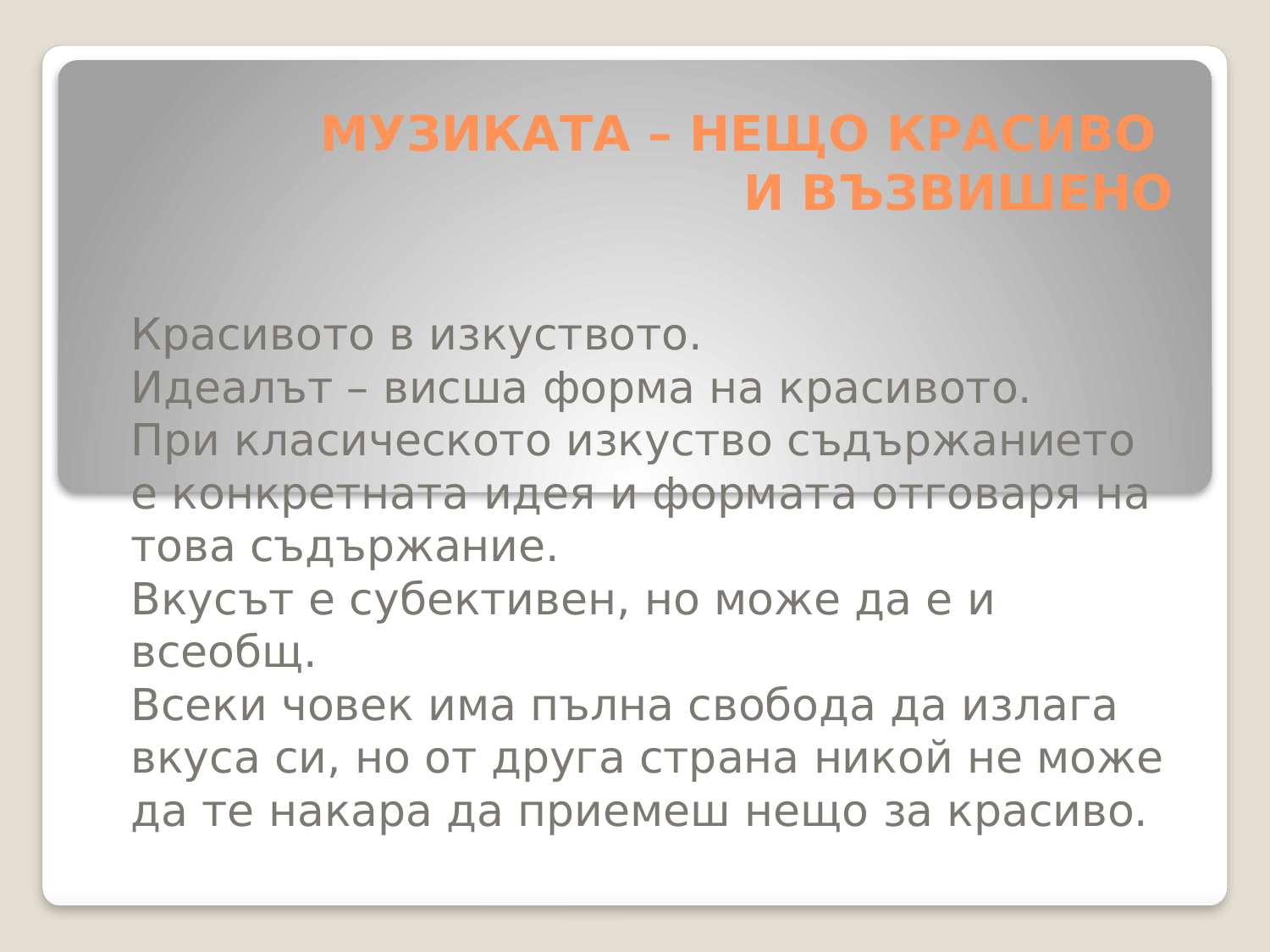

# МУЗИКАТА – НЕЩО КРАСИВО И ВЪЗВИШЕНО
Красивото в изкуството.
Идеалът – висша форма на красивото.
При класическото изкуство съдържанието е конкретната идея и формата отговаря на това съдържание.
Вкусът е субективен, но може да е и всеобщ.
Всеки човек има пълна свобода да излага вкуса си, но от друга страна никой не може да те накара да приемеш нещо за красиво.